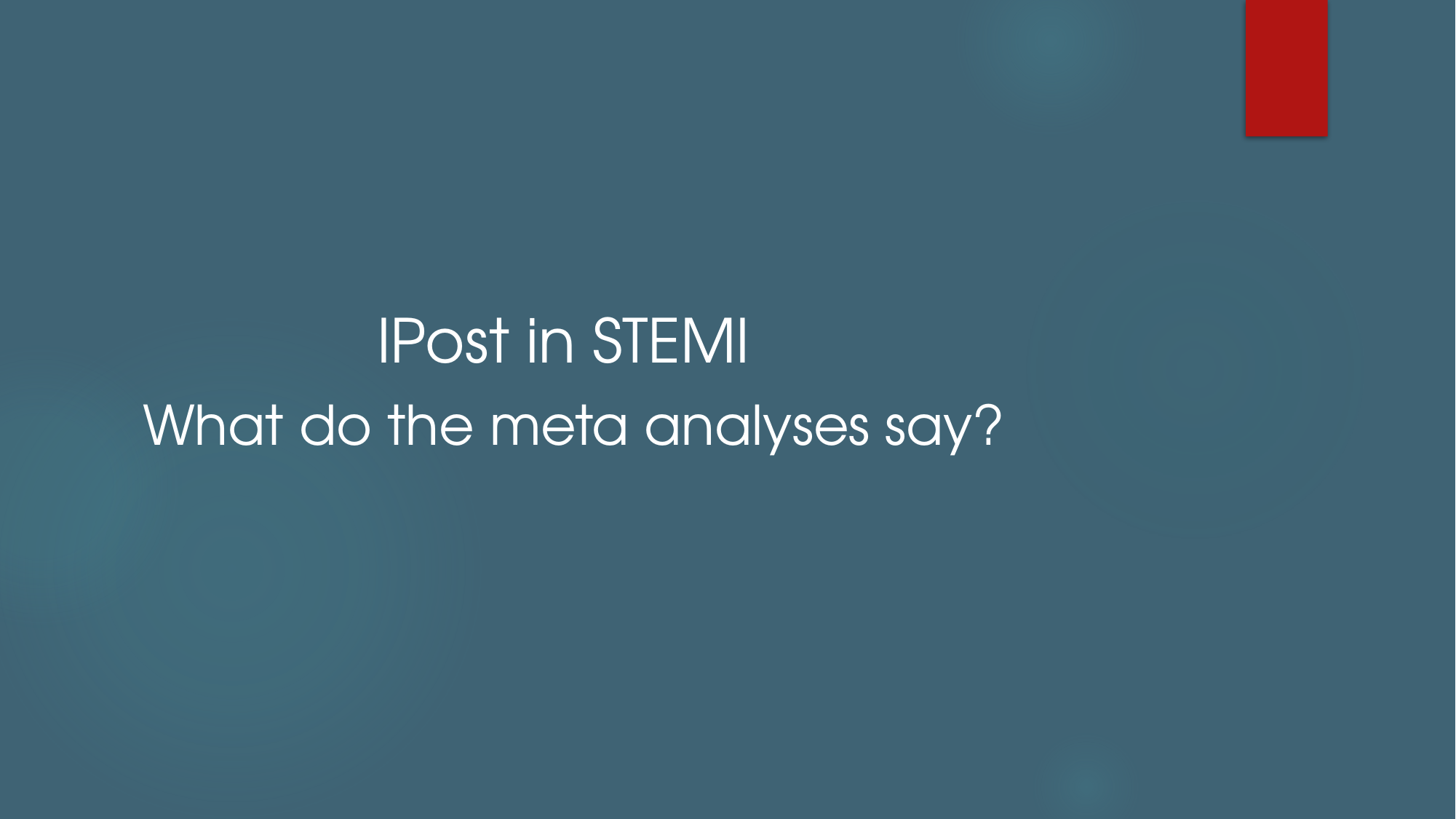

#

              IPost in STEMI
What do the meta analyses say?